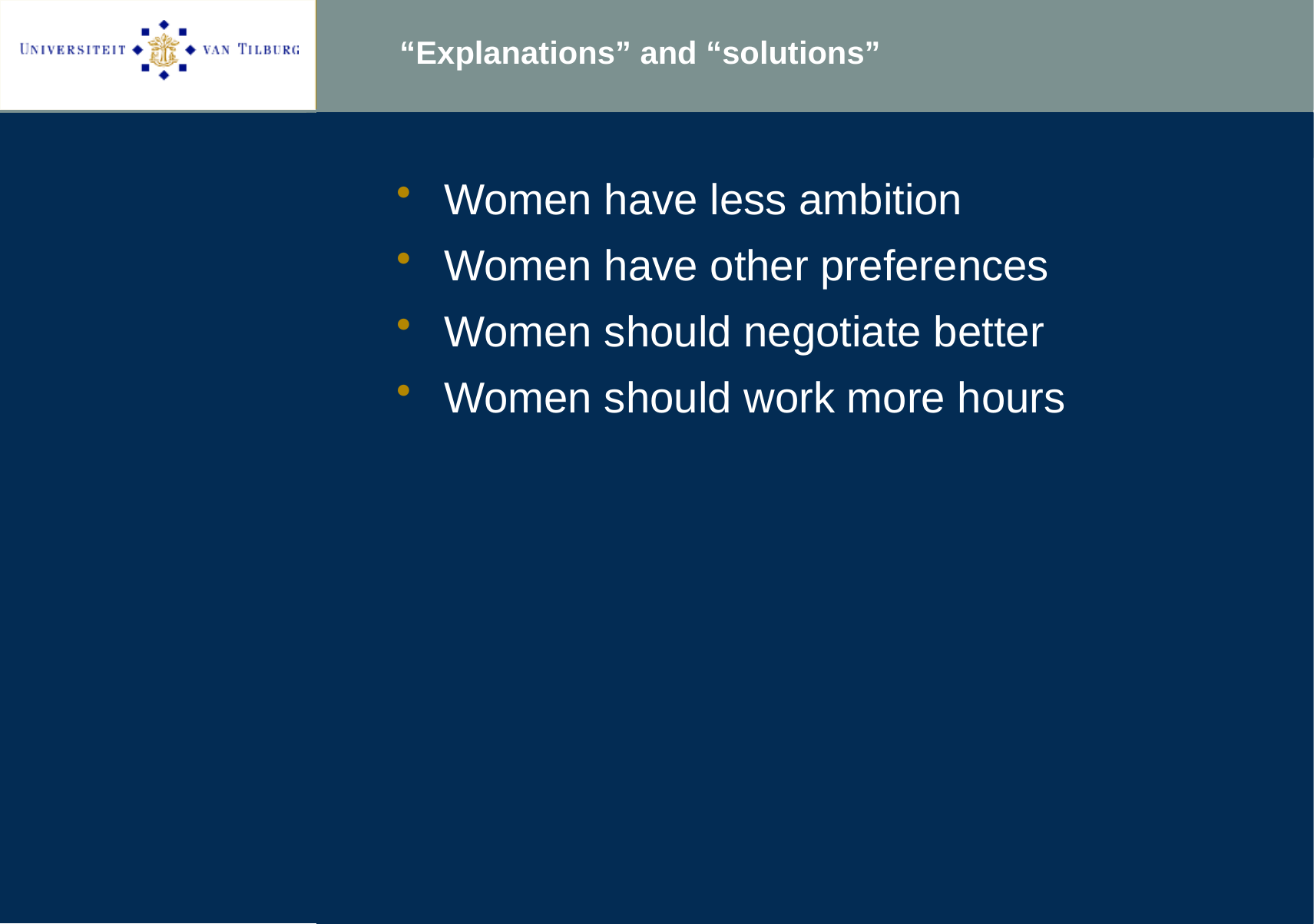

# “Explanations” and “solutions”
Women have less ambition
Women have other preferences
Women should negotiate better
Women should work more hours